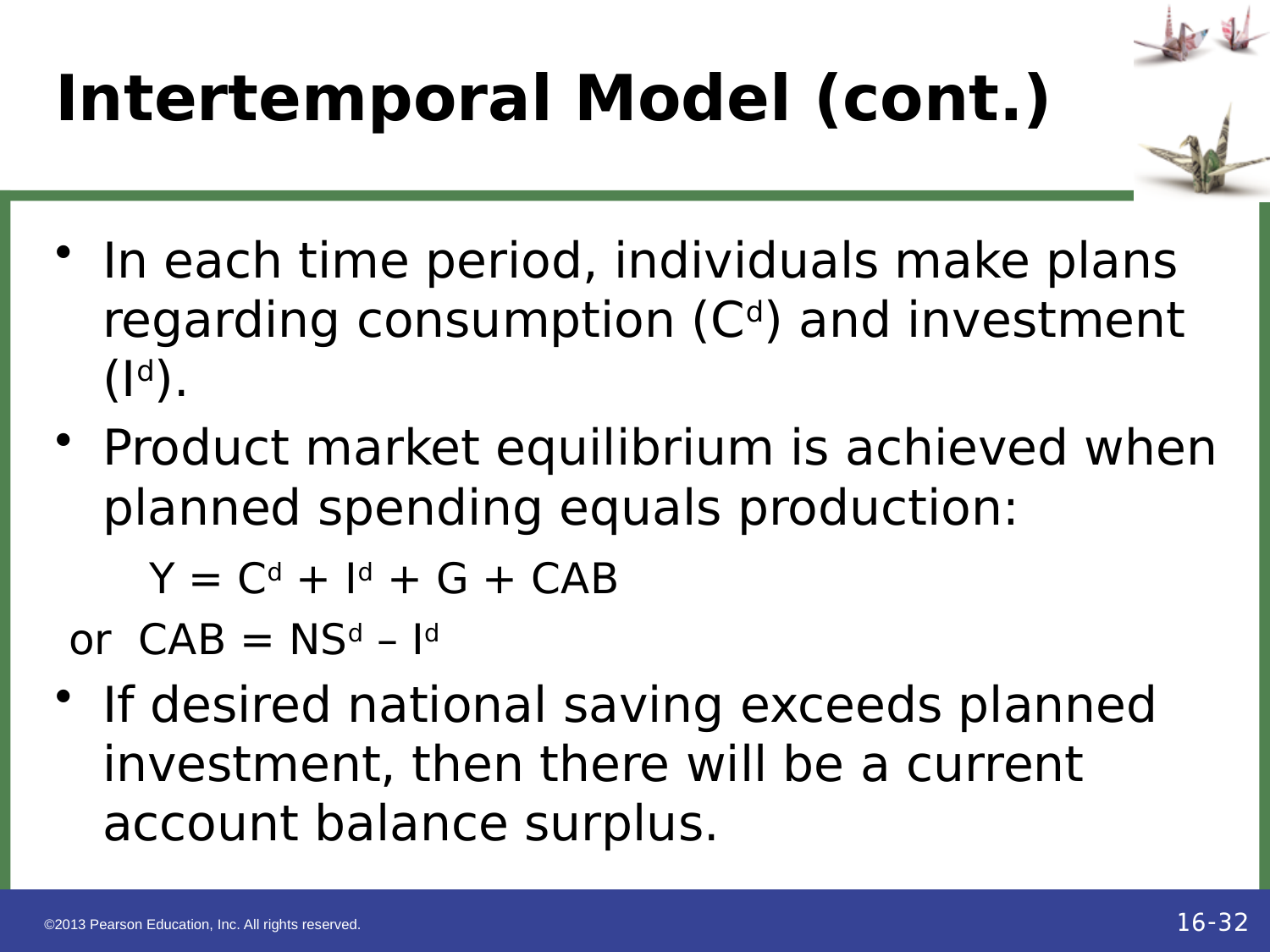

# Intertemporal Model (cont.)
In each time period, individuals make plans regarding consumption (Cd) and investment (Id).
Product market equilibrium is achieved when planned spending equals production:
      Y = Cd + Id + G + CAB
 or  CAB = NSd – Id
If desired national saving exceeds planned investment, then there will be a current account balance surplus.